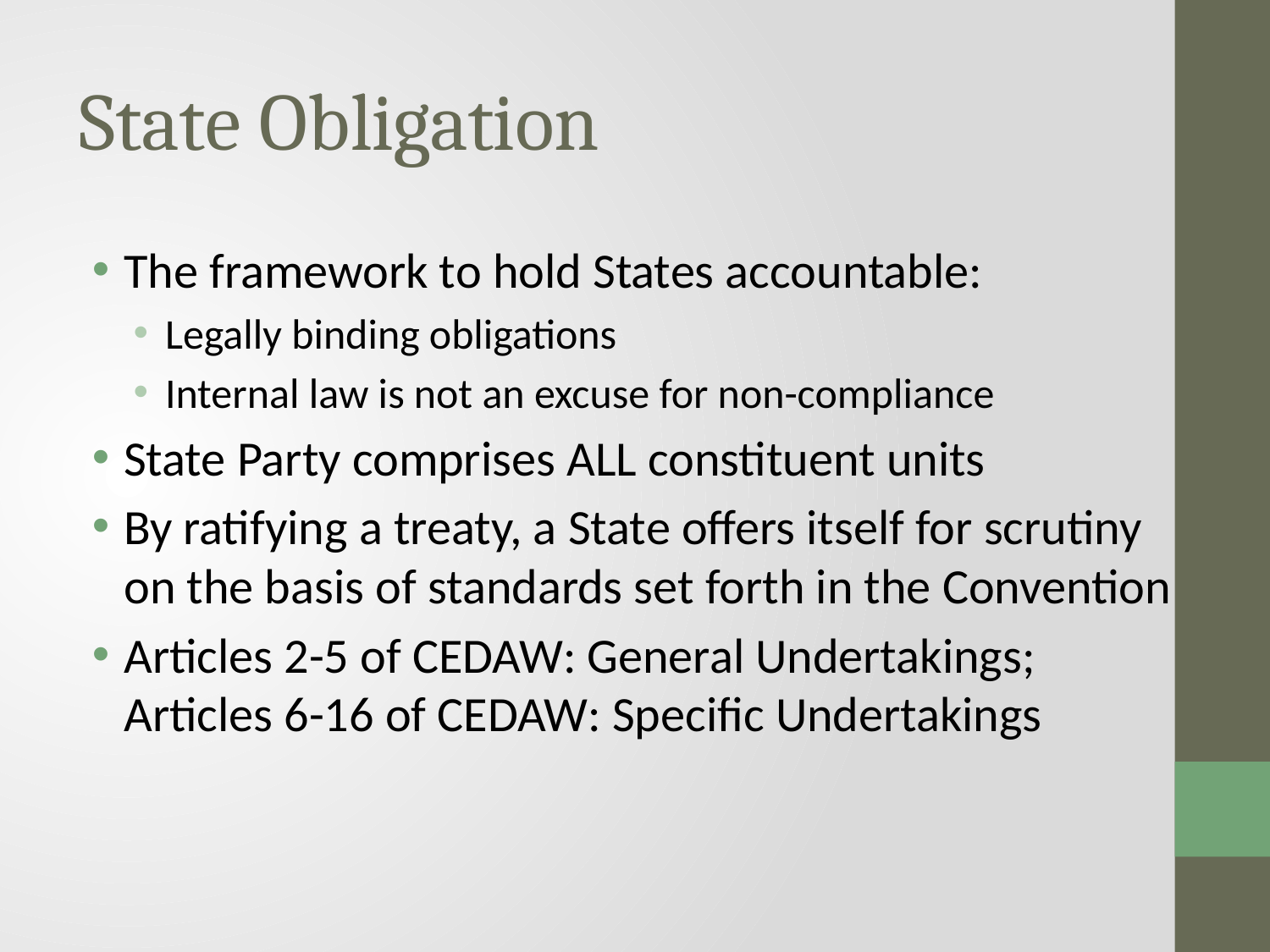

# State Obligation
The framework to hold States accountable:
Legally binding obligations
Internal law is not an excuse for non-compliance
State Party comprises ALL constituent units
By ratifying a treaty, a State offers itself for scrutiny on the basis of standards set forth in the Convention
Articles 2-5 of CEDAW: General Undertakings; Articles 6-16 of CEDAW: Specific Undertakings